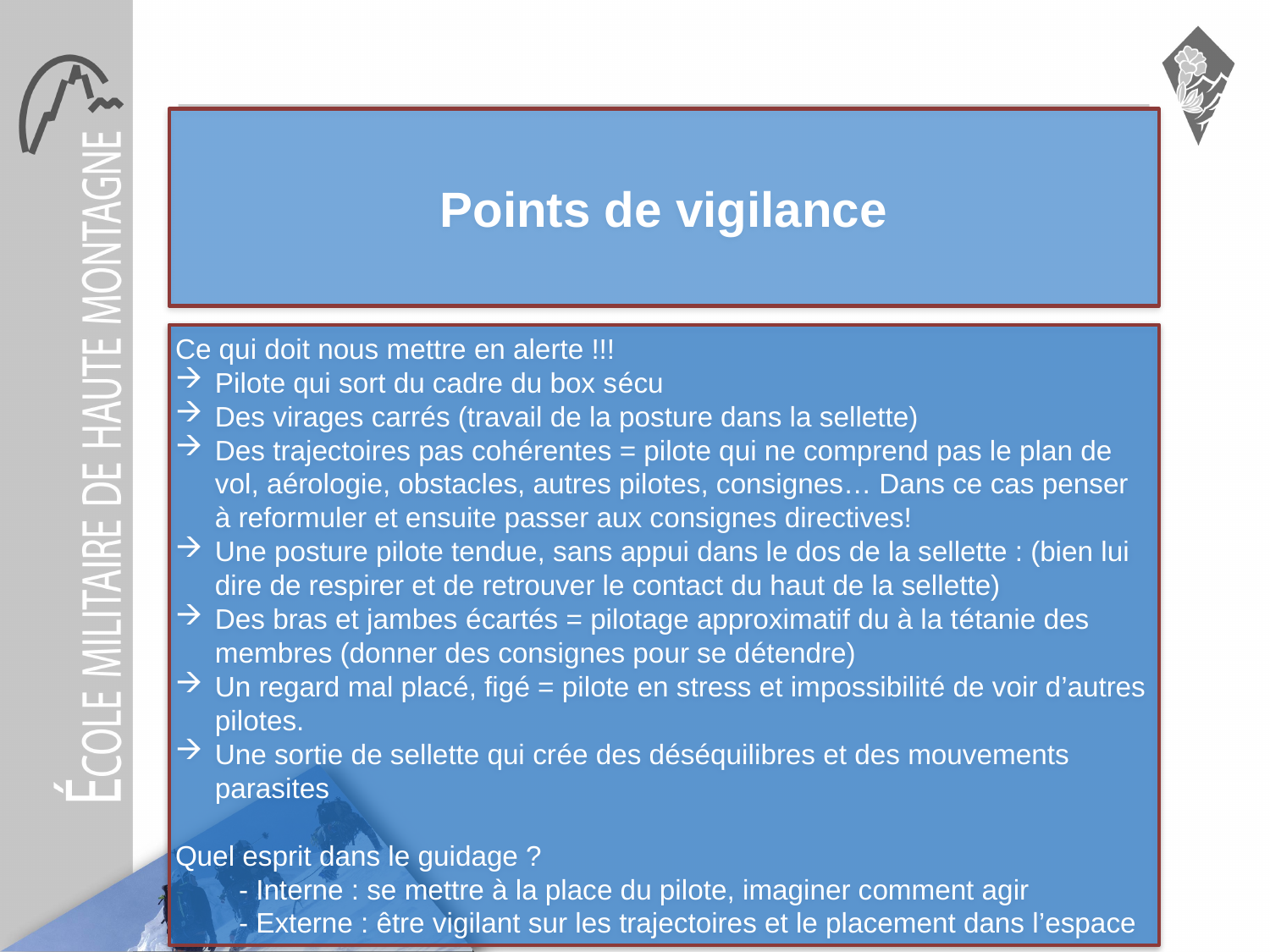

# Points de vigilance
Ce qui doit nous mettre en alerte !!!
Pilote qui sort du cadre du box sécu
Des virages carrés (travail de la posture dans la sellette)
Des trajectoires pas cohérentes = pilote qui ne comprend pas le plan de vol, aérologie, obstacles, autres pilotes, consignes… Dans ce cas penser à reformuler et ensuite passer aux consignes directives!
Une posture pilote tendue, sans appui dans le dos de la sellette : (bien lui dire de respirer et de retrouver le contact du haut de la sellette)
Des bras et jambes écartés = pilotage approximatif du à la tétanie des membres (donner des consignes pour se détendre)
Un regard mal placé, figé = pilote en stress et impossibilité de voir d’autres pilotes.
Une sortie de sellette qui crée des déséquilibres et des mouvements parasites

Quel esprit dans le guidage ?
- Interne : se mettre à la place du pilote, imaginer comment agir
- Externe : être vigilant sur les trajectoires et le placement dans l’espace